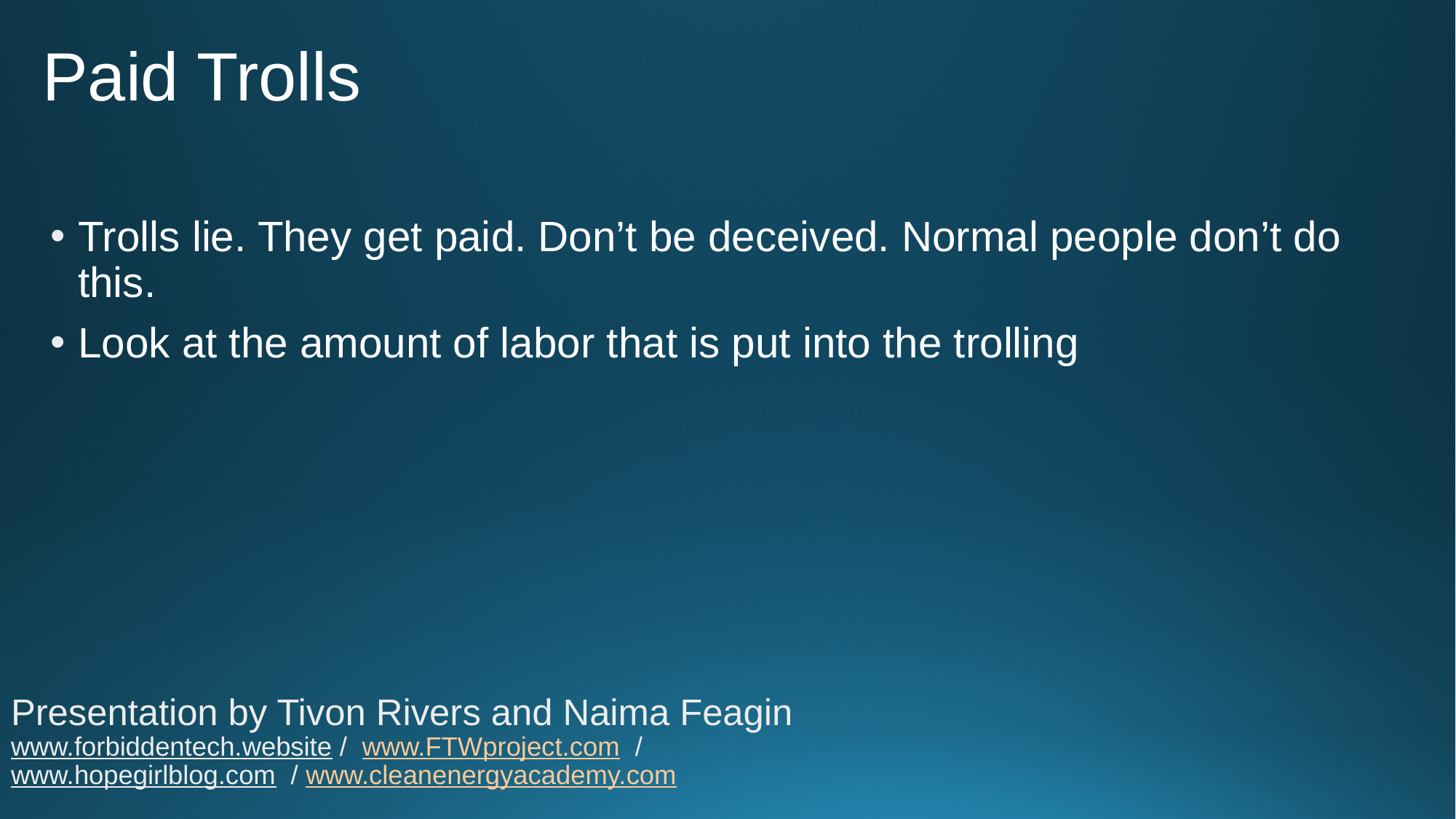

# Paid Trolls
Trolls lie. They get paid. Don’t be deceived. Normal people don’t do this.
Look at the amount of labor that is put into the trolling

Presentation by Tivon Rivers and Naima Feagin
www.forbiddentech.website /  www.FTWproject.com  / www.hopegirlblog.com  / www.cleanenergyacademy.com